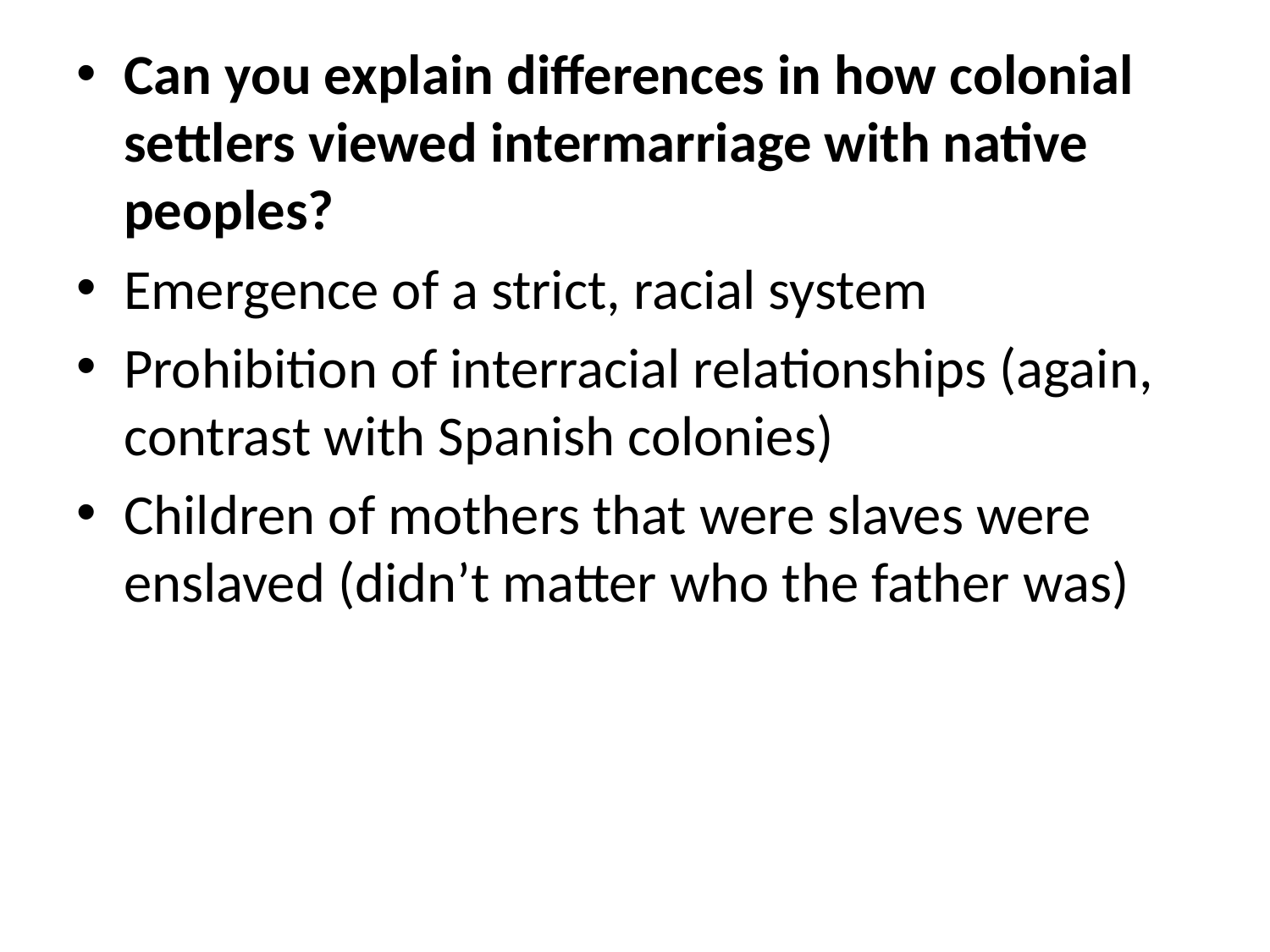

Can you explain differences in how colonial settlers viewed intermarriage with native peoples?
Emergence of a strict, racial system
Prohibition of interracial relationships (again, contrast with Spanish colonies)
Children of mothers that were slaves were enslaved (didn’t matter who the father was)